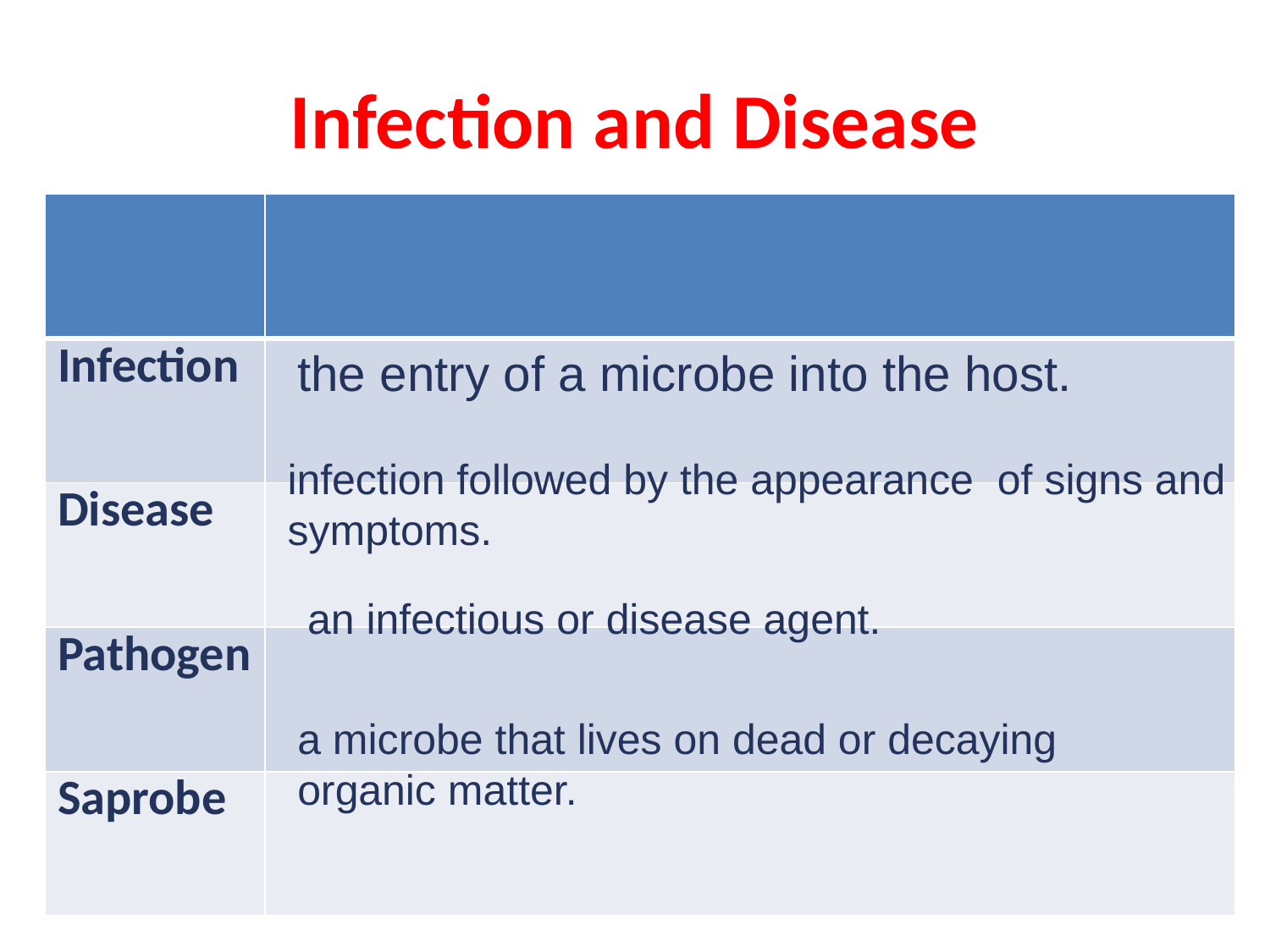

# Infection and Disease
|  |  |
| --- | --- |
| Infection |  |
| Disease |  |
| Pathogen |  |
| Saprobe |  |

the entry of a microbe into the host.
infection followed by the appearance  of signs and symptoms.
an infectious or disease agent.
a microbe that lives on dead or decaying organic matter.